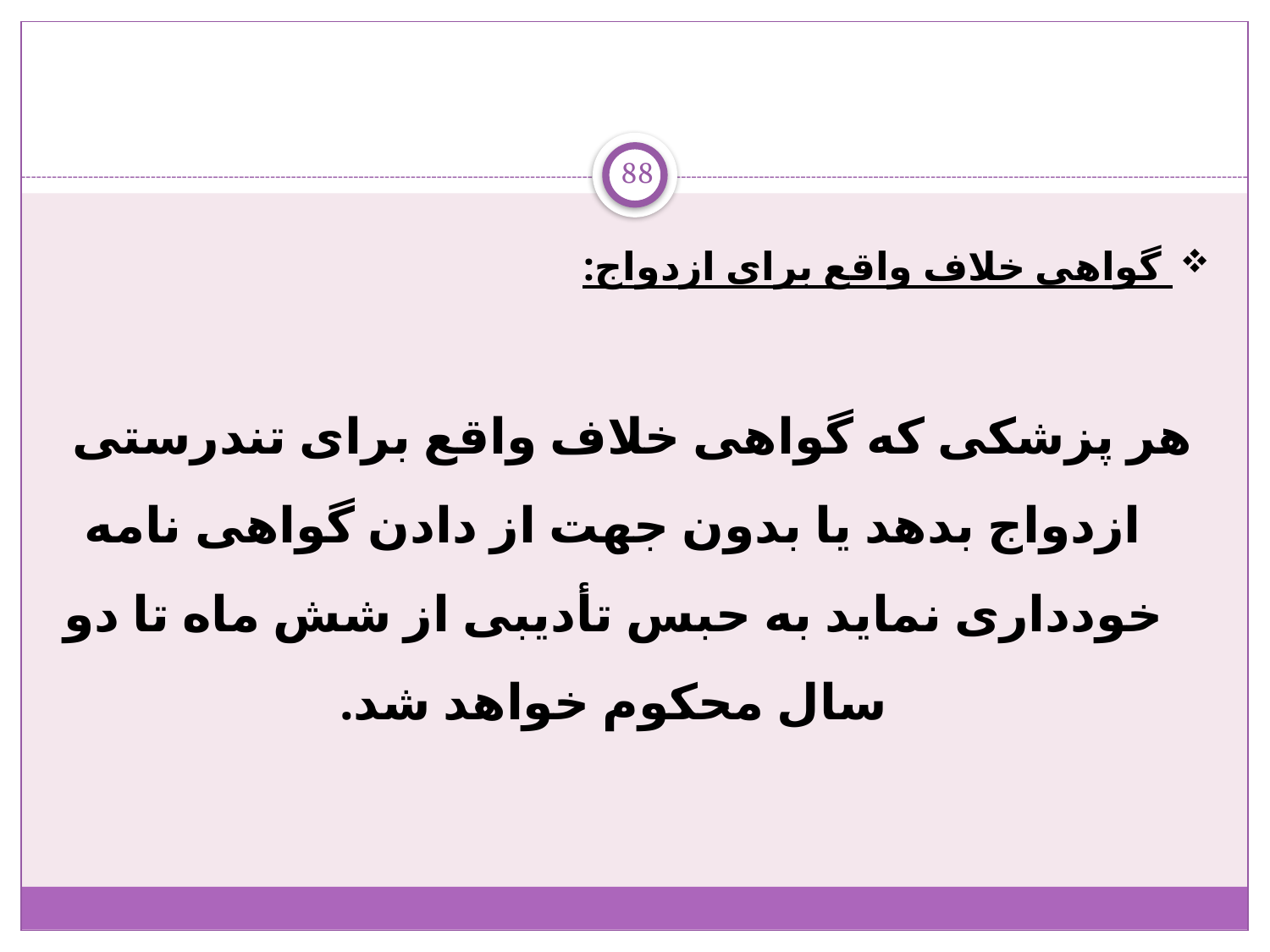

88
 گواهی خلاف واقع برای ازدواج:

هر پزشکی که گواهی خلاف واقع برای تندرستی ازدواج بدهد یا بدون جهت از دادن گواهی نامه خودداری نماید به حبس تأدیبی از شش ماه تا دو سال محکوم خواهد شد.